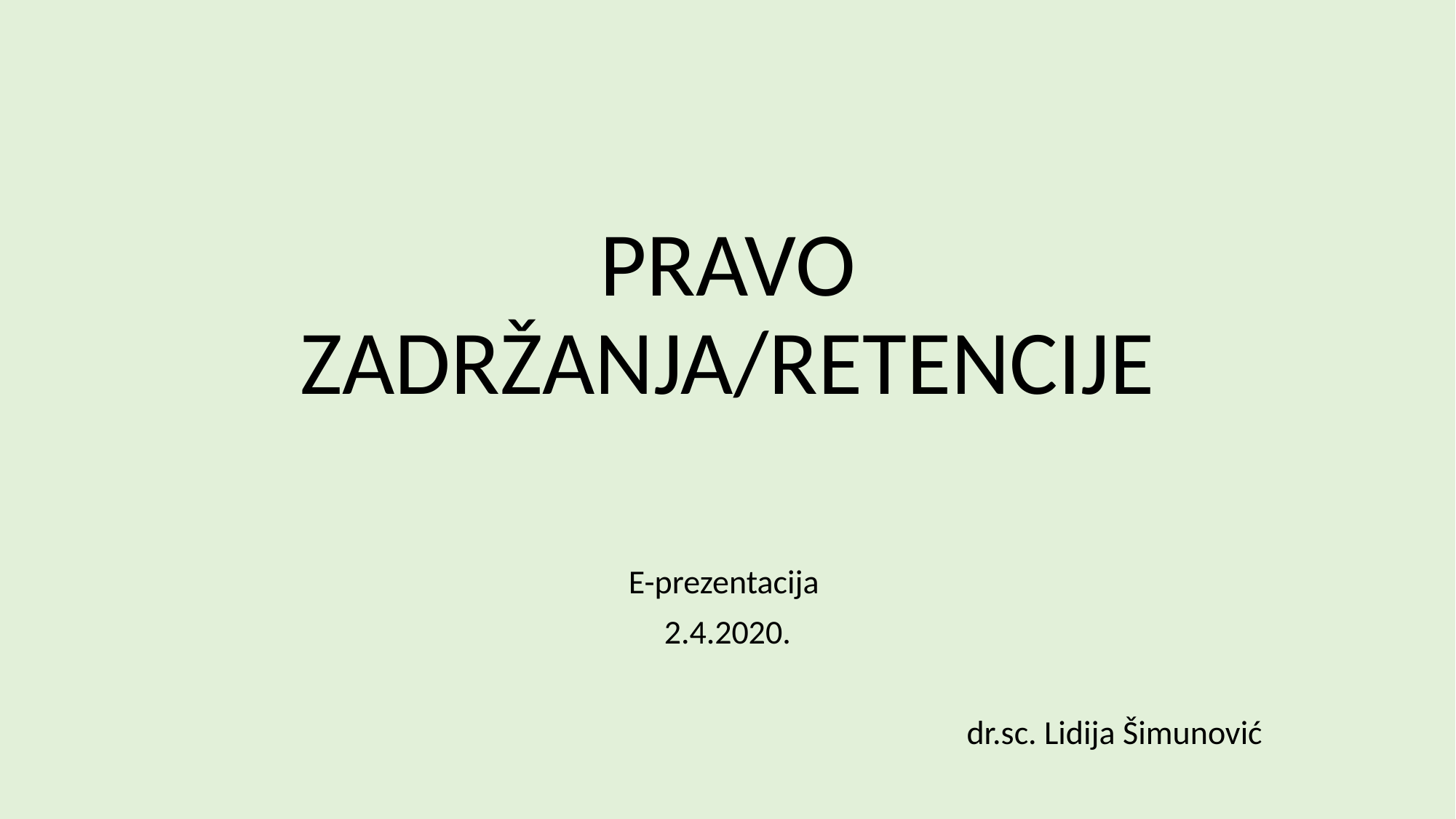

# PRAVO ZADRŽANJA/RETENCIJE
E-prezentacija
2.4.2020.

dr.sc. Lidija Šimunović